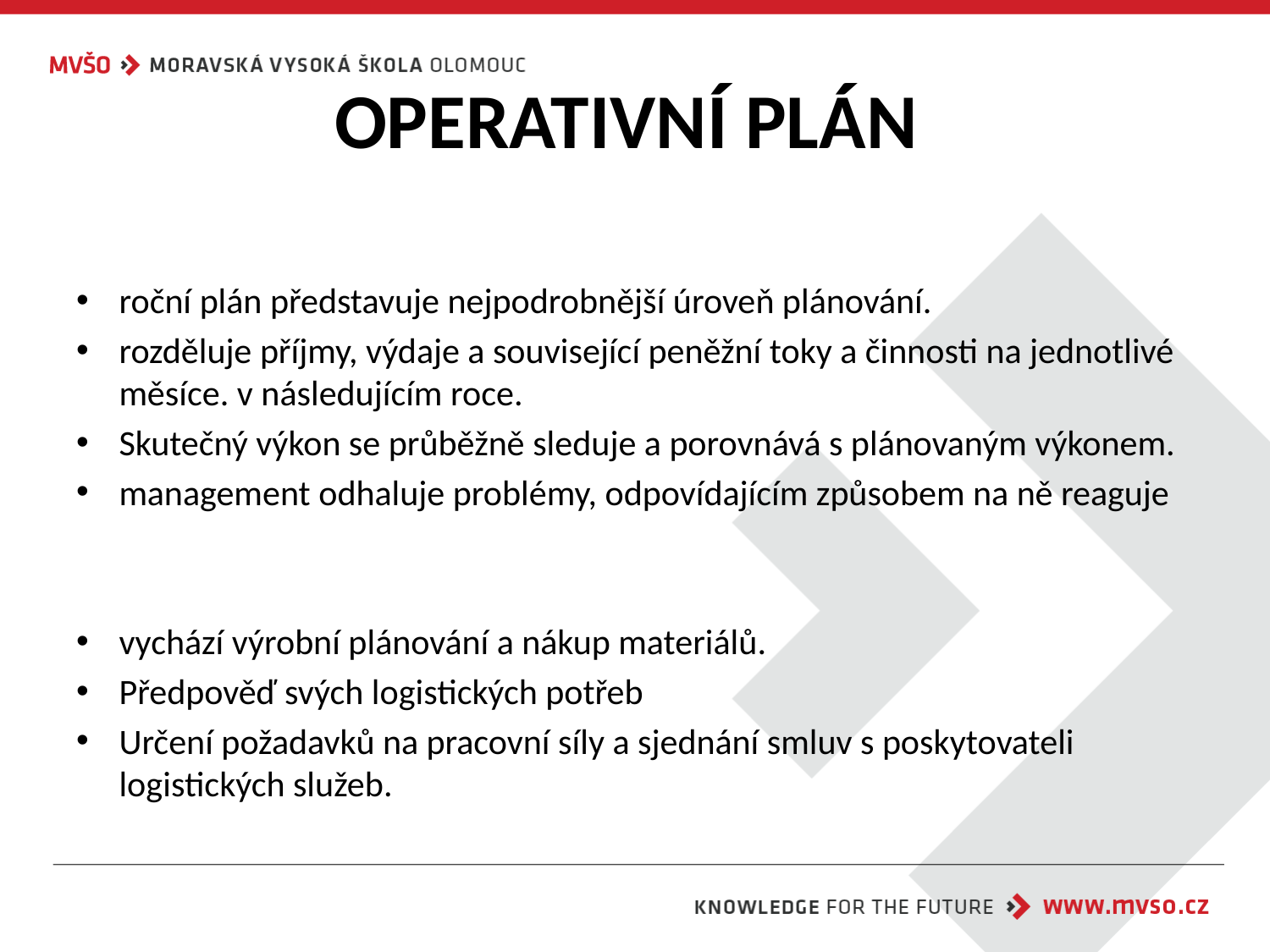

# OPERATIVNÍ PLÁN

roční plán představuje nejpodrobnější úroveň plánování.
rozděluje příjmy, výdaje a související peněžní toky a činnosti na jednotlivé měsíce. v následujícím roce.
Skutečný výkon se průběžně sleduje a porovnává s plánovaným výkonem.
management odhaluje problémy, odpovídajícím způsobem na ně reaguje

vychází výrobní plánování a nákup materiálů.
Předpověď svých logistických potřeb
Určení požadavků na pracovní síly a sjednání smluv s poskytovateli logistických služeb.